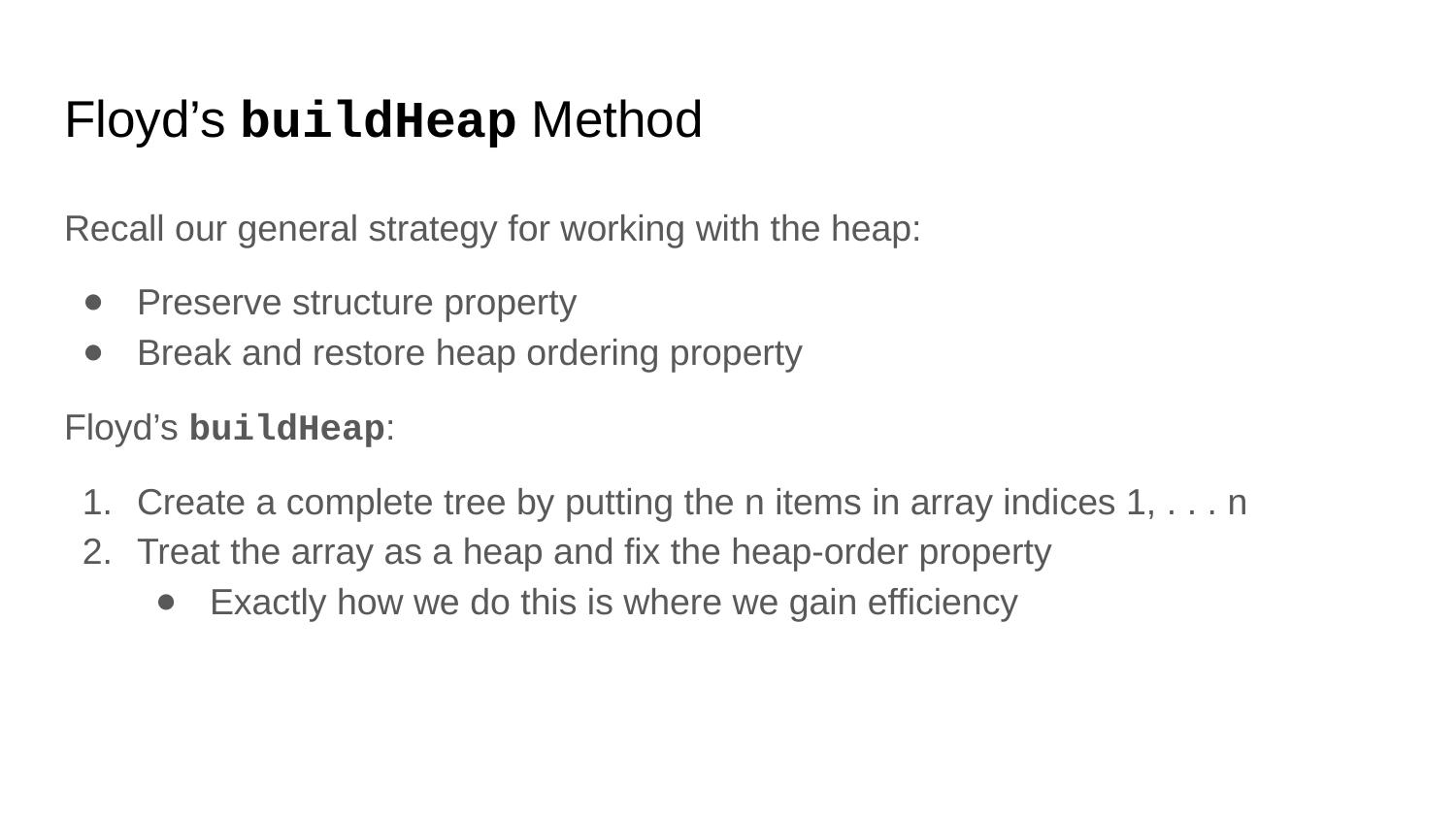

# Floyd’s buildHeap Method
Recall our general strategy for working with the heap:
Preserve structure property
Break and restore heap ordering property
Floyd’s buildHeap:
Create a complete tree by putting the n items in array indices 1, . . . n
Treat the array as a heap and fix the heap-order property
Exactly how we do this is where we gain efficiency